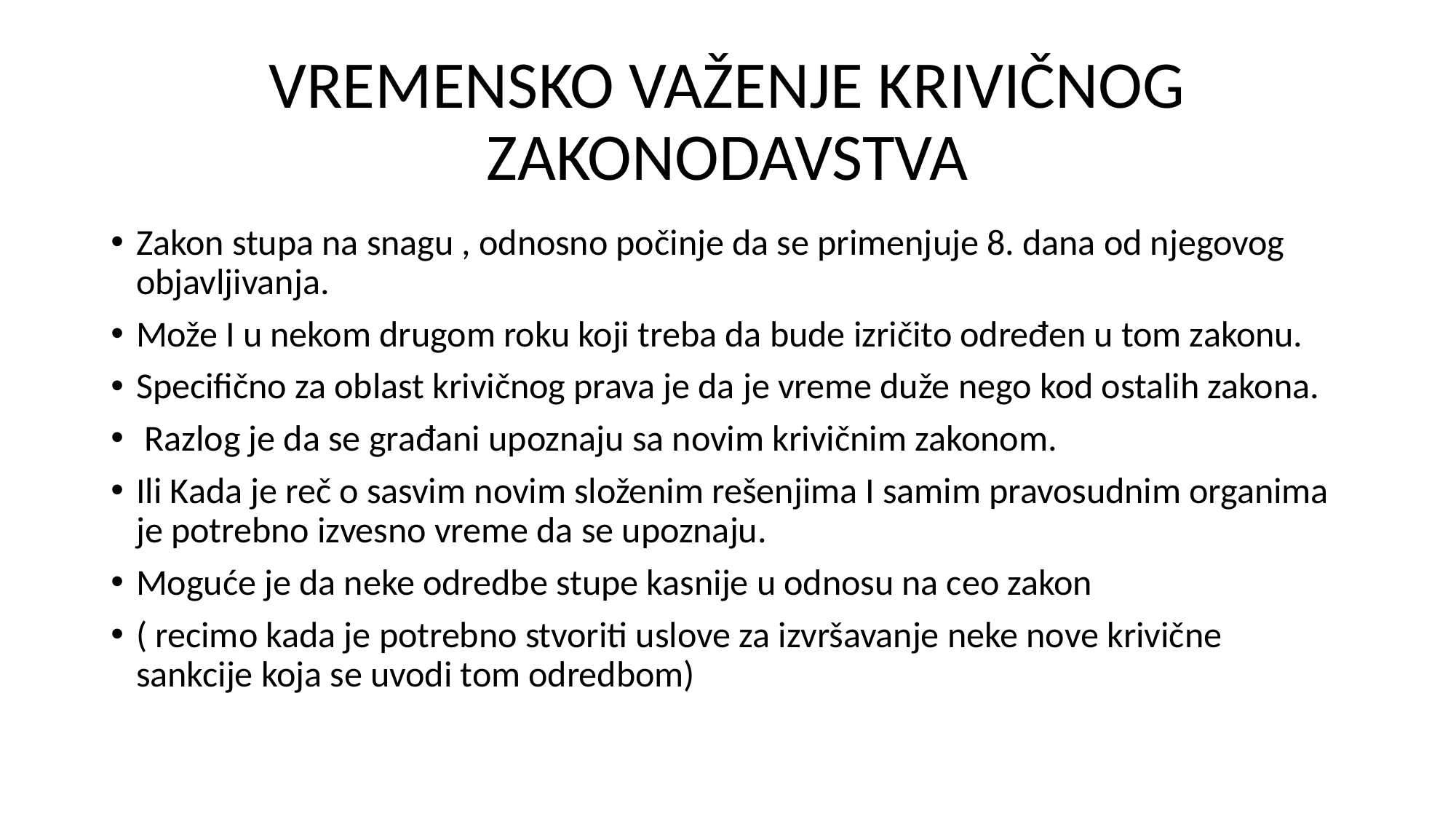

# VREMENSKO VAŽENJE KRIVIČNOG ZAKONODAVSTVA
Zakon stupa na snagu , odnosno počinje da se primenjuje 8. dana od njegovog objavljivanja.
Može I u nekom drugom roku koji treba da bude izričito određen u tom zakonu.
Specifično za oblast krivičnog prava je da je vreme duže nego kod ostalih zakona.
 Razlog je da se građani upoznaju sa novim krivičnim zakonom.
Ili Kada je reč o sasvim novim složenim rešenjima I samim pravosudnim organima je potrebno izvesno vreme da se upoznaju.
Moguće je da neke odredbe stupe kasnije u odnosu na ceo zakon
( recimo kada je potrebno stvoriti uslove za izvršavanje neke nove krivične sankcije koja se uvodi tom odredbom)